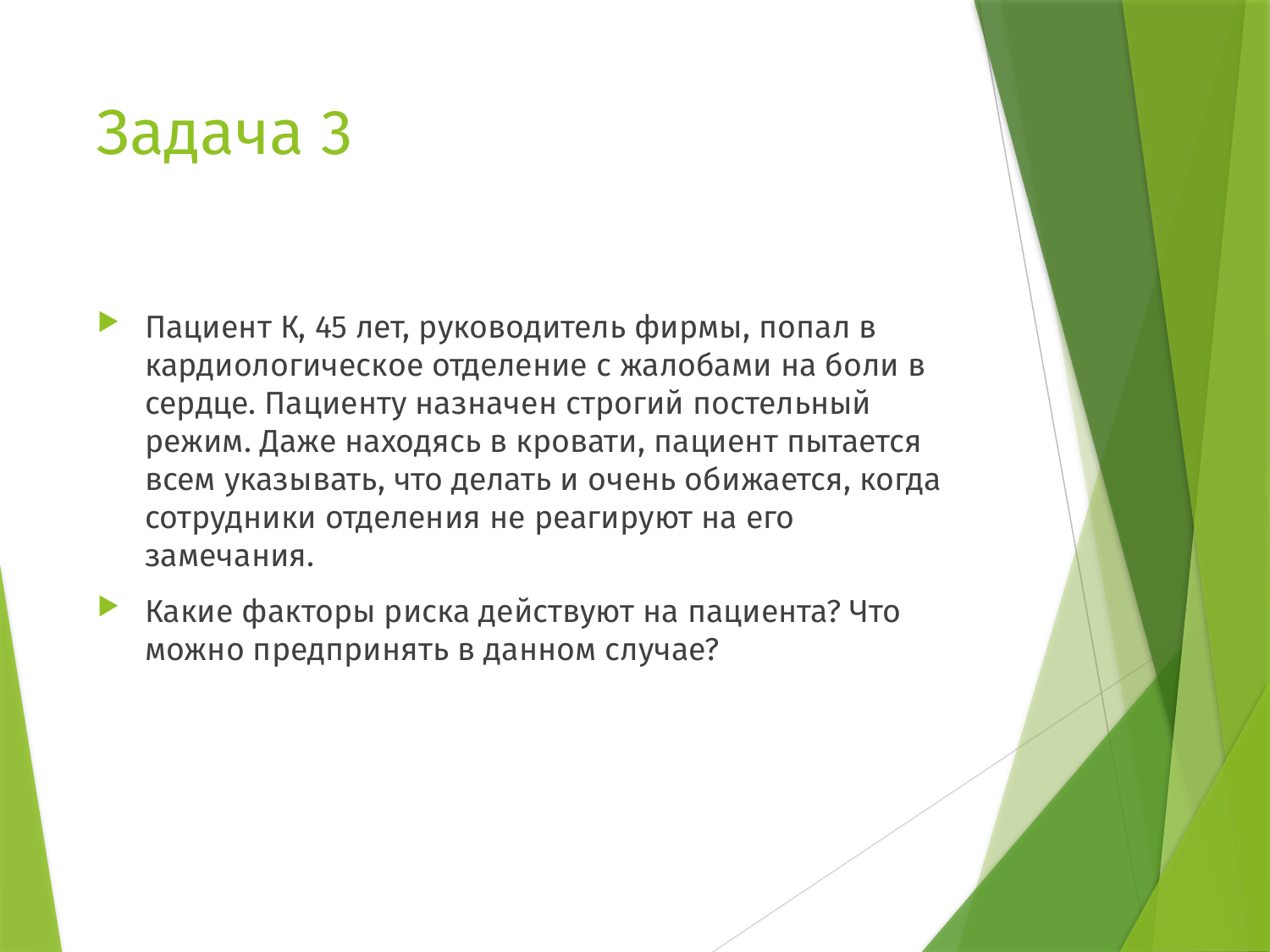

# Задача 3
Пациент К, 45 лет, руководитель фирмы, попал в кардиологическое отделение с жалобами на боли в сердце. Пациенту назначен строгий постельный режим. Даже находясь в кровати, пациент пытается всем указывать, что делать и очень обижается, когда сотрудники отделения не реагируют на его замечания.
Какие факторы риска действуют на пациента? Что можно предпринять в данном случае?